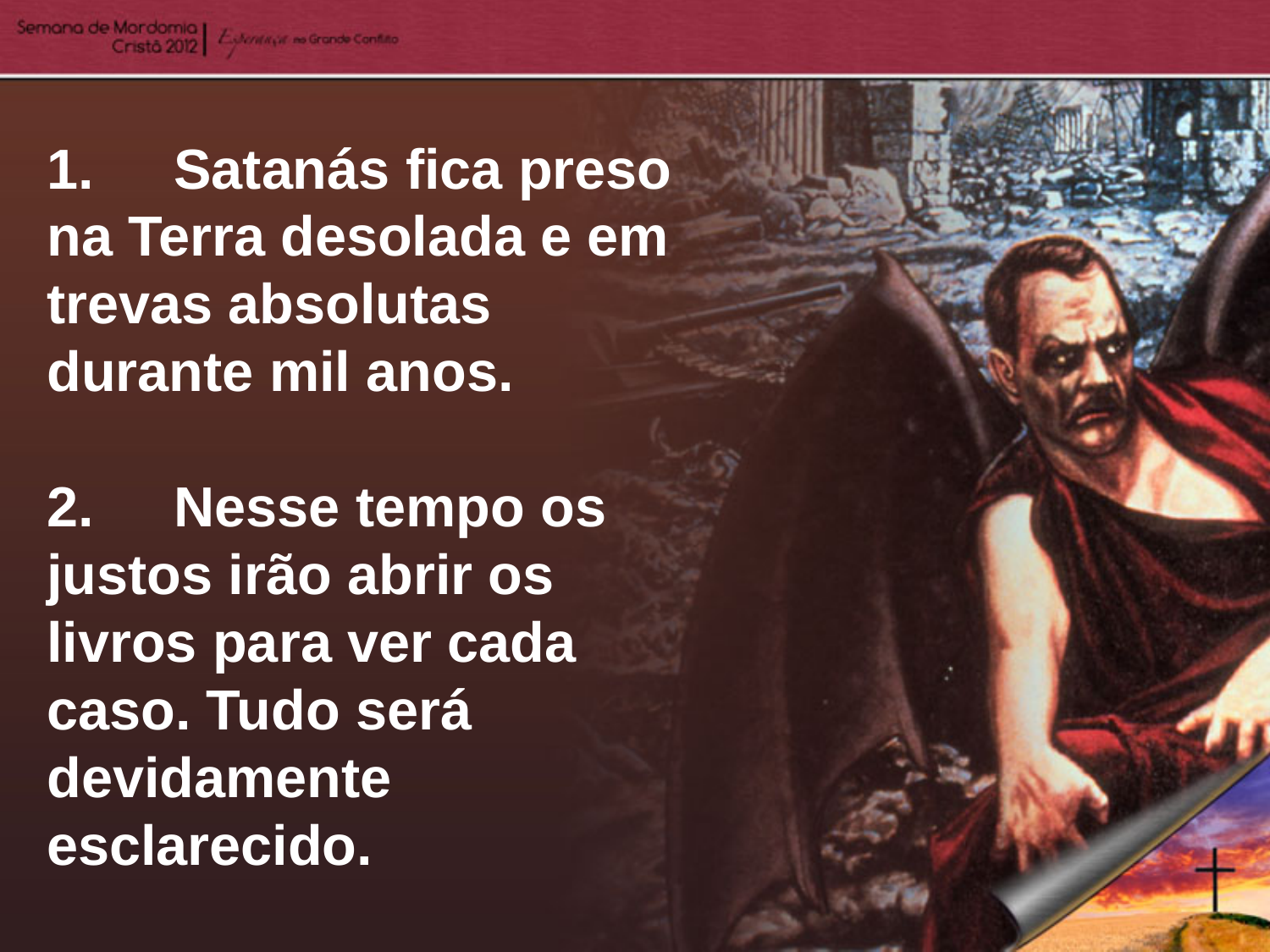

1.	Satanás fica preso na Terra desolada e em trevas absolutas durante mil anos.

2.	Nesse tempo os justos irão abrir os livros para ver cada caso. Tudo será devidamente esclarecido.